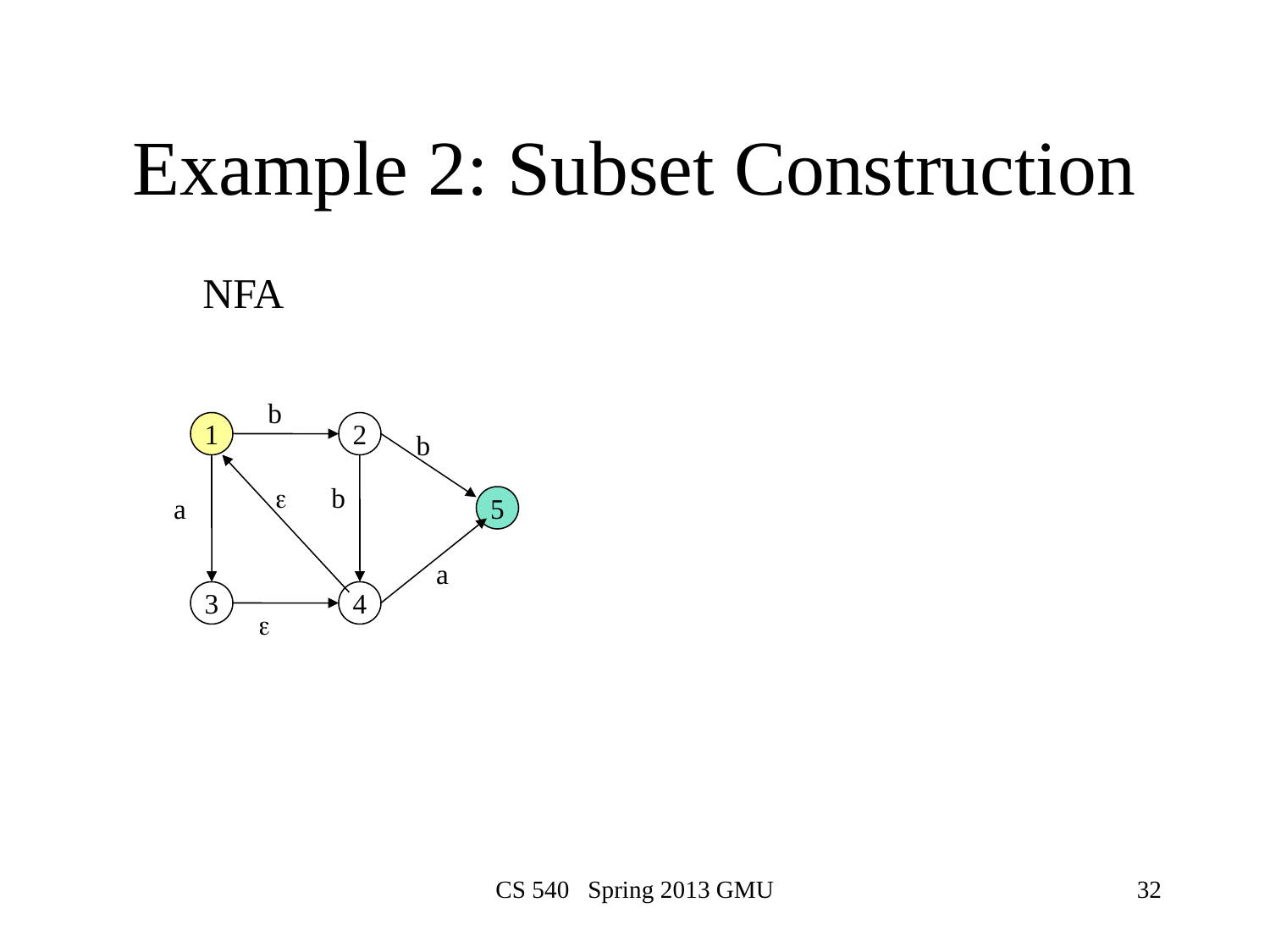

# Example 2: Subset Construction
NFA

b
1
2
b

ε
b
a
5

a
3
4
ε

CS 540   Spring 2013 GMU
32